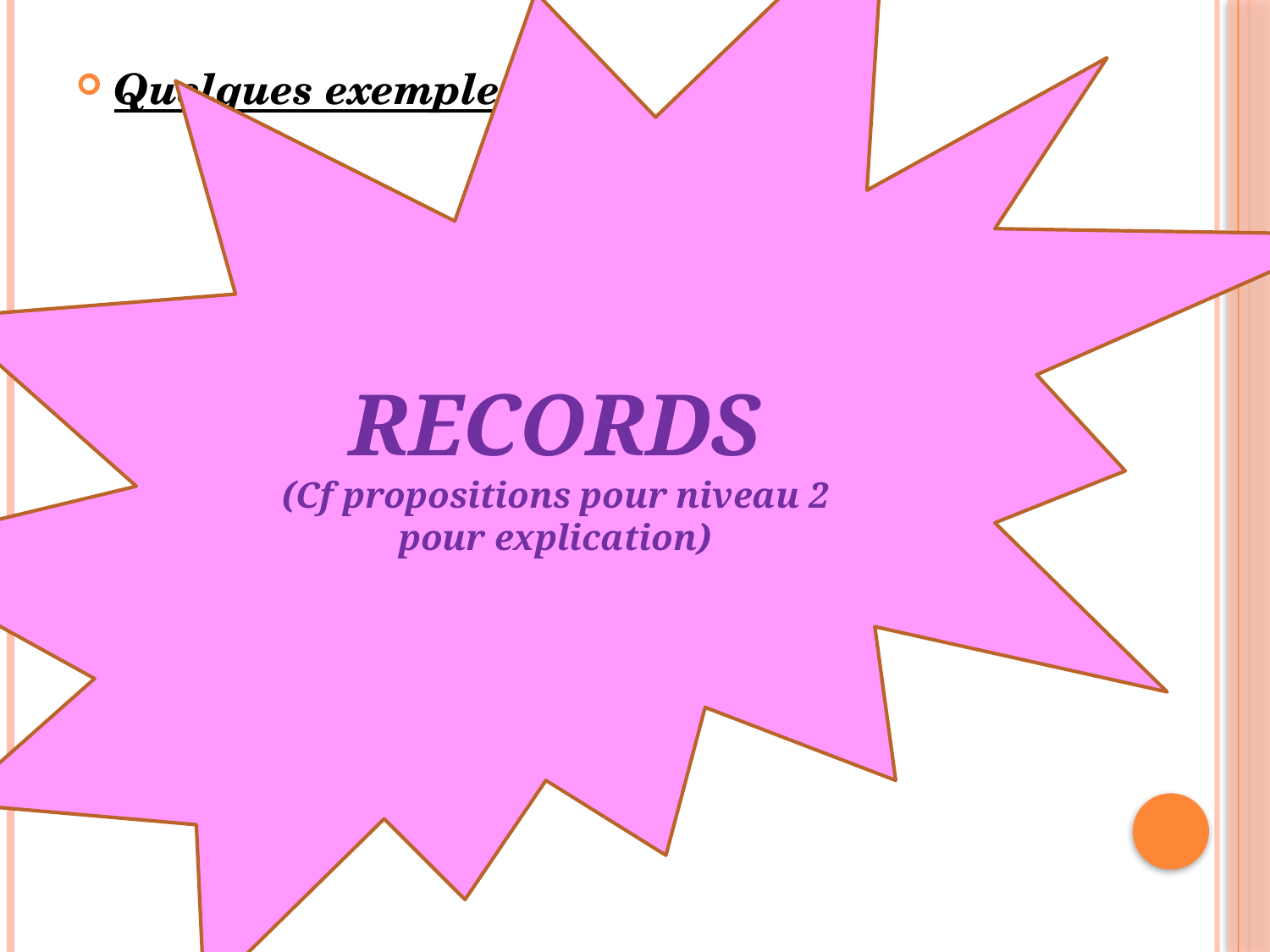

RECORDS
(Cf propositions pour niveau 2 pour explication)
Quelques exemples: